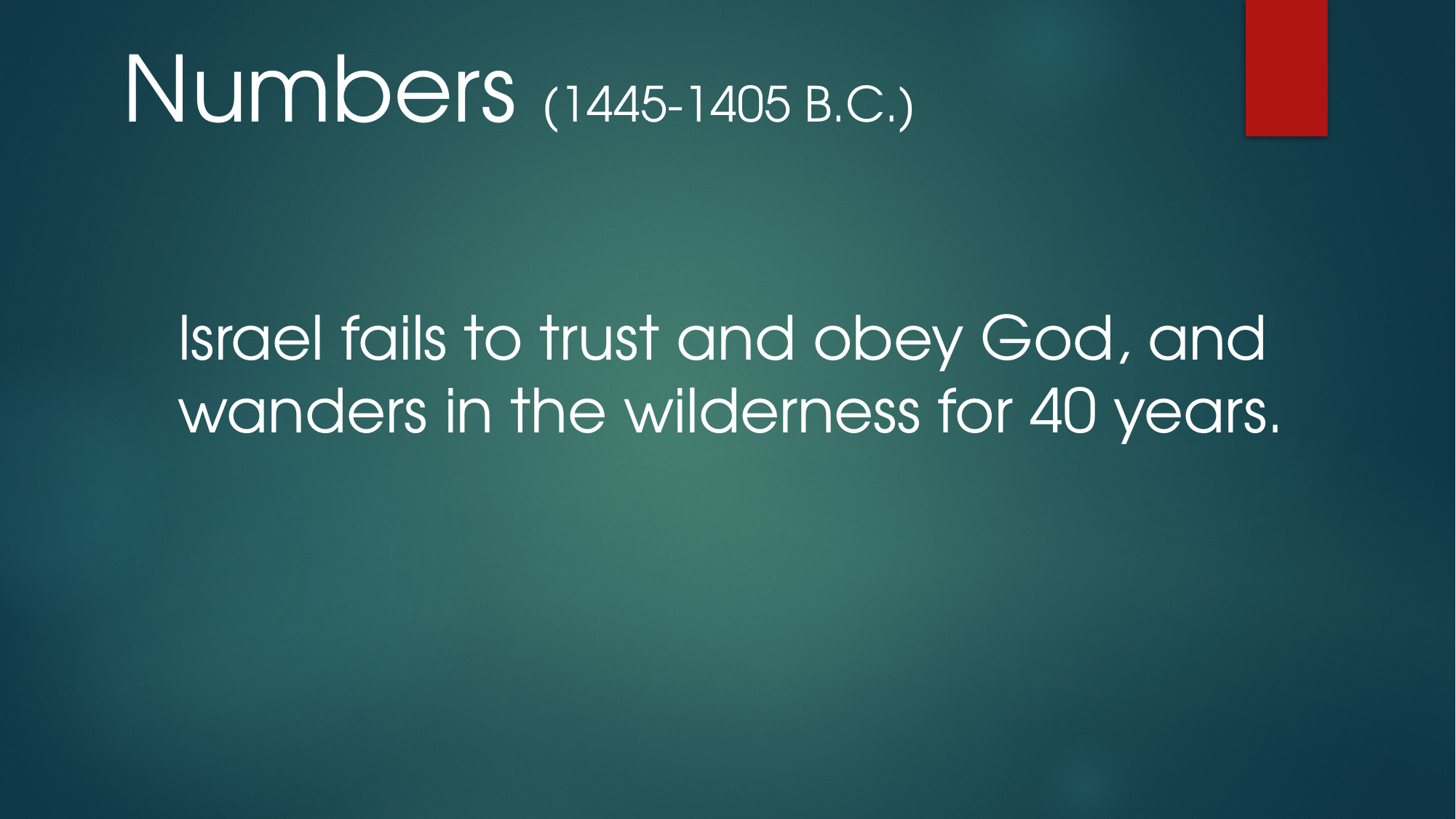

Numbers (1445-1405 B.C.)

Israel fails to trust and obey God, and
wanders in the wilderness for 40 years.